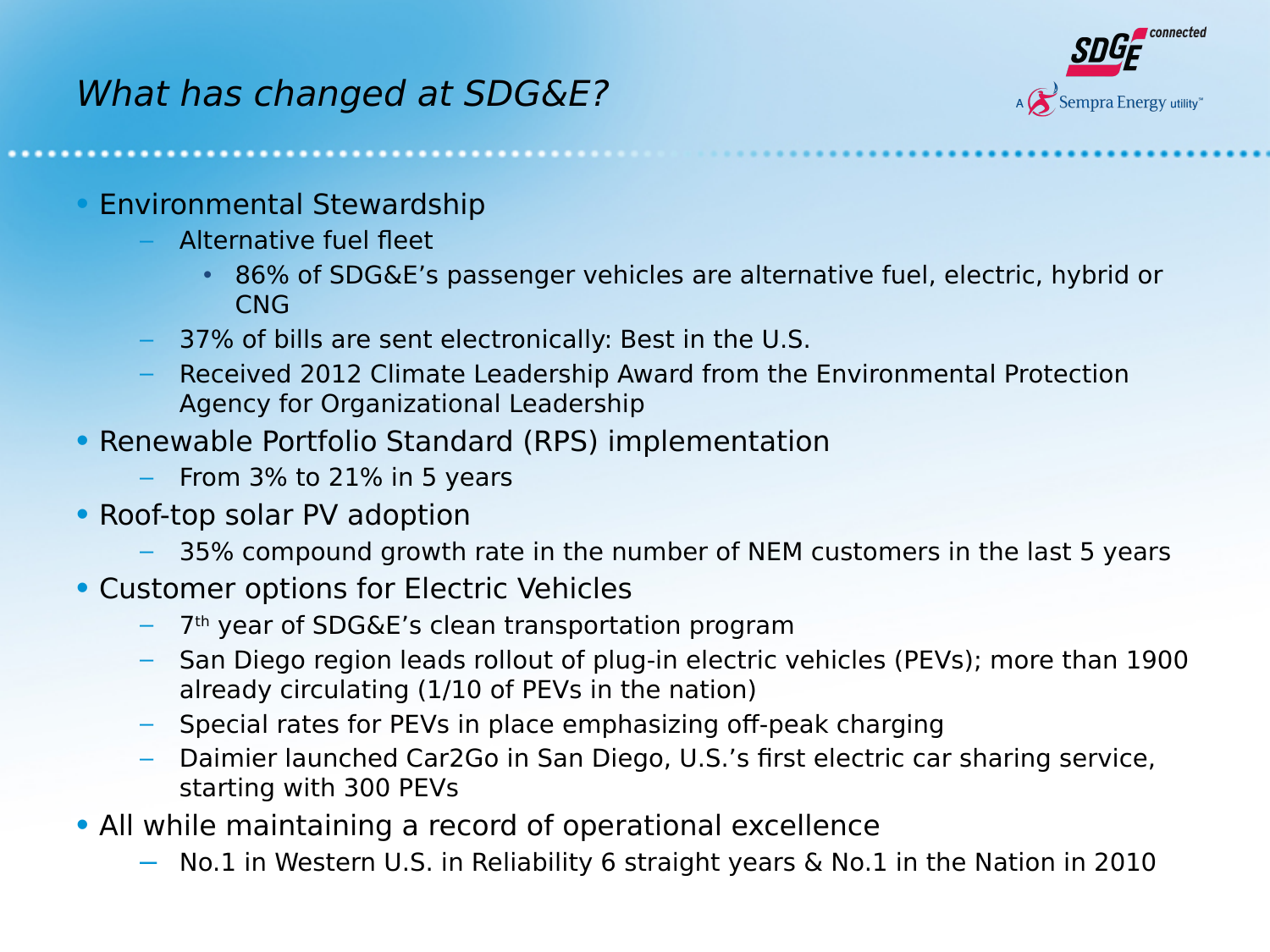

# What has changed at SDG&E?
Environmental Stewardship
Alternative fuel fleet
86% of SDG&E’s passenger vehicles are alternative fuel, electric, hybrid or CNG
37% of bills are sent electronically: Best in the U.S.
Received 2012 Climate Leadership Award from the Environmental Protection Agency for Organizational Leadership
Renewable Portfolio Standard (RPS) implementation
From 3% to 21% in 5 years
Roof-top solar PV adoption
35% compound growth rate in the number of NEM customers in the last 5 years
Customer options for Electric Vehicles
7th year of SDG&E’s clean transportation program
San Diego region leads rollout of plug-in electric vehicles (PEVs); more than 1900 already circulating (1/10 of PEVs in the nation)
Special rates for PEVs in place emphasizing off-peak charging
Daimier launched Car2Go in San Diego, U.S.’s first electric car sharing service, starting with 300 PEVs
All while maintaining a record of operational excellence
No.1 in Western U.S. in Reliability 6 straight years & No.1 in the Nation in 2010